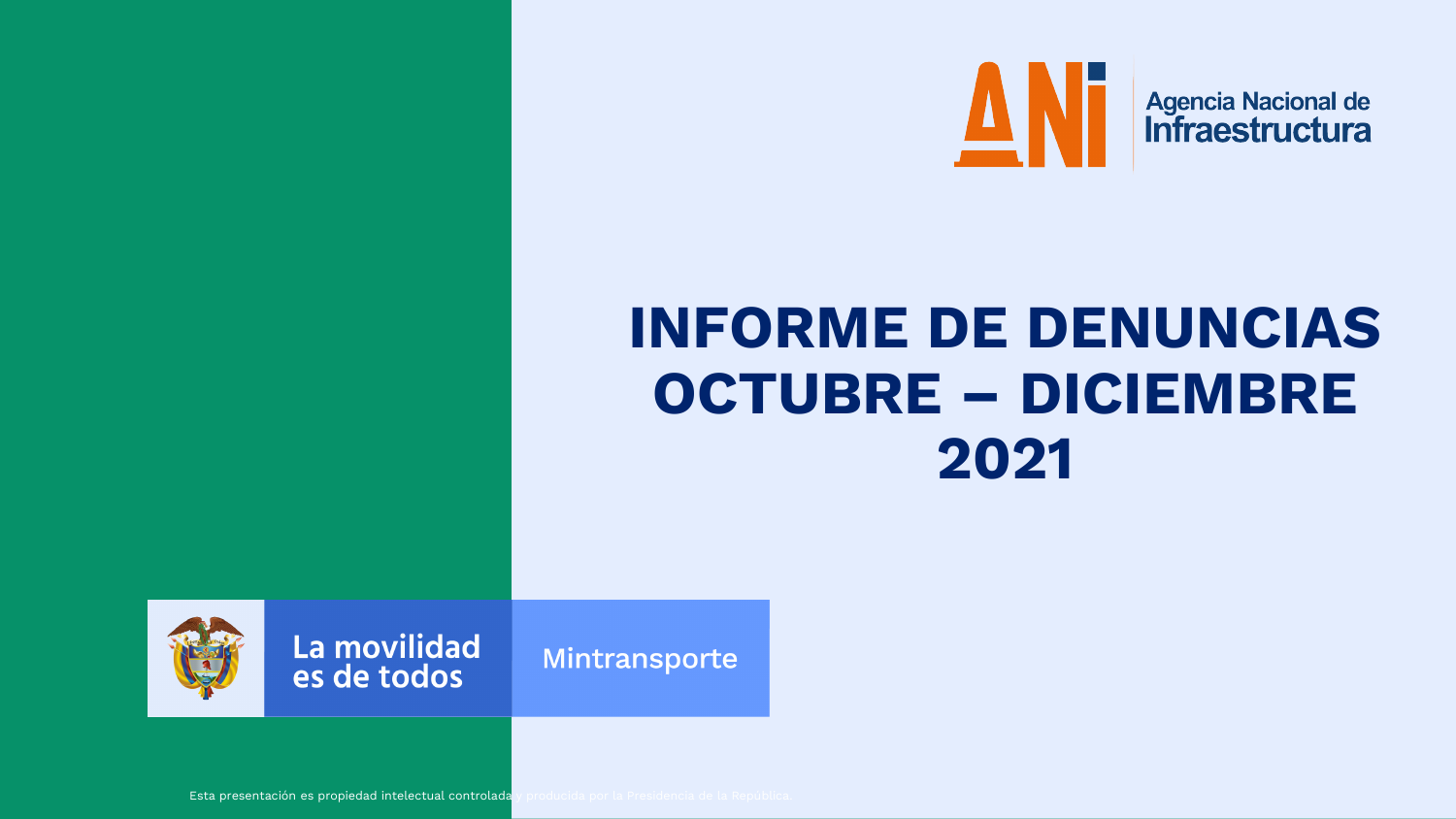

INFORME DE DENUNCIAS OCTUBRE – DICIEMBRE 2021